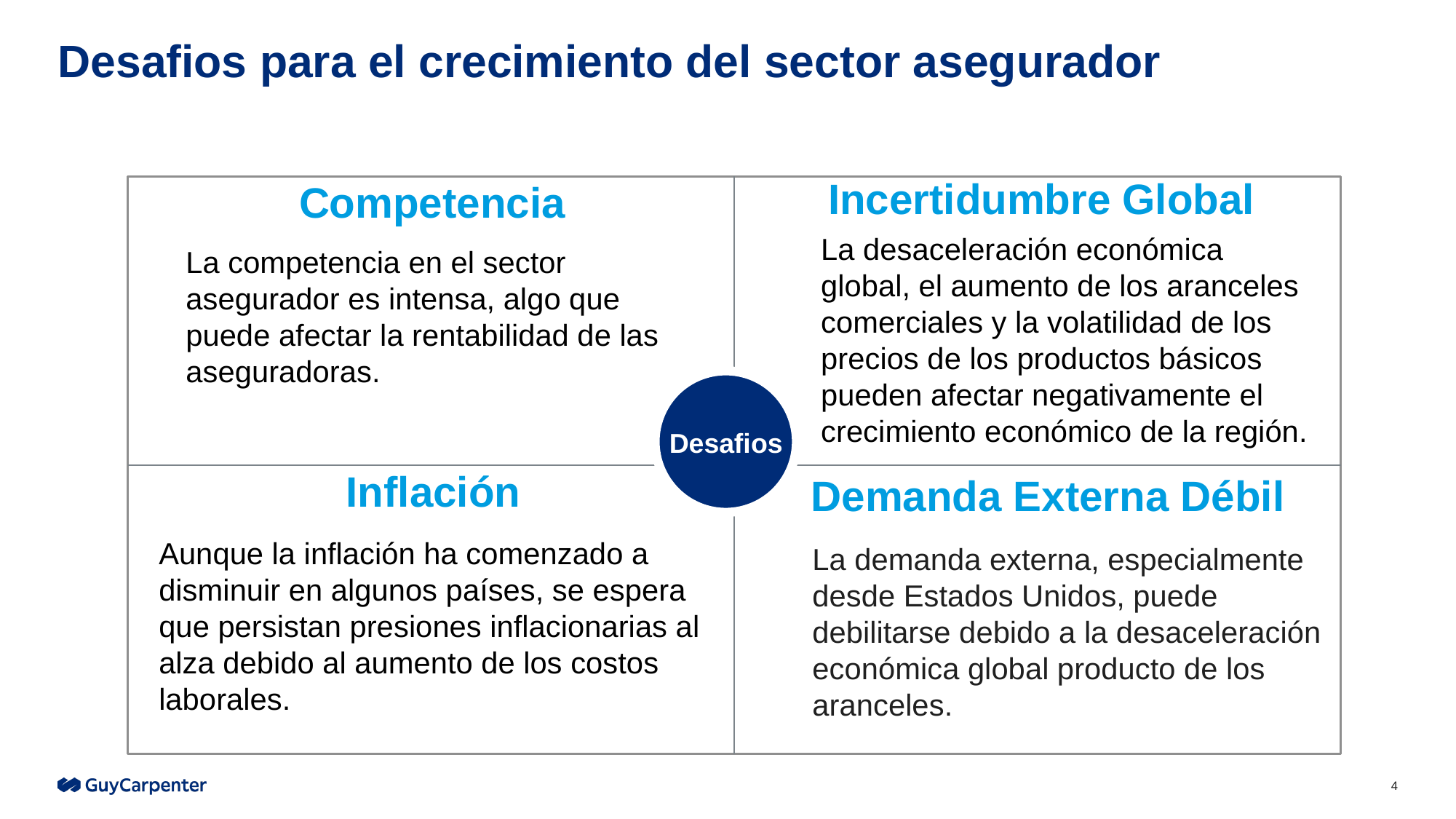

# Desafios para el crecimiento del sector asegurador
Incertidumbre Global

Competencia
La desaceleración económica global, el aumento de los aranceles comerciales y la volatilidad de los precios de los productos básicos pueden afectar negativamente el crecimiento económico de la región.

La competencia en el sector asegurador es intensa, algo que puede afectar la rentabilidad de las aseguradoras.
Inflación
Demanda Externa Débil
Aunque la inflación ha comenzado a disminuir en algunos países, se espera que persistan presiones inflacionarias al alza debido al aumento de los costos laborales.
La demanda externa, especialmente desde Estados Unidos, puede debilitarse debido a la desaceleración económica global producto de los aranceles.

Desafios
4